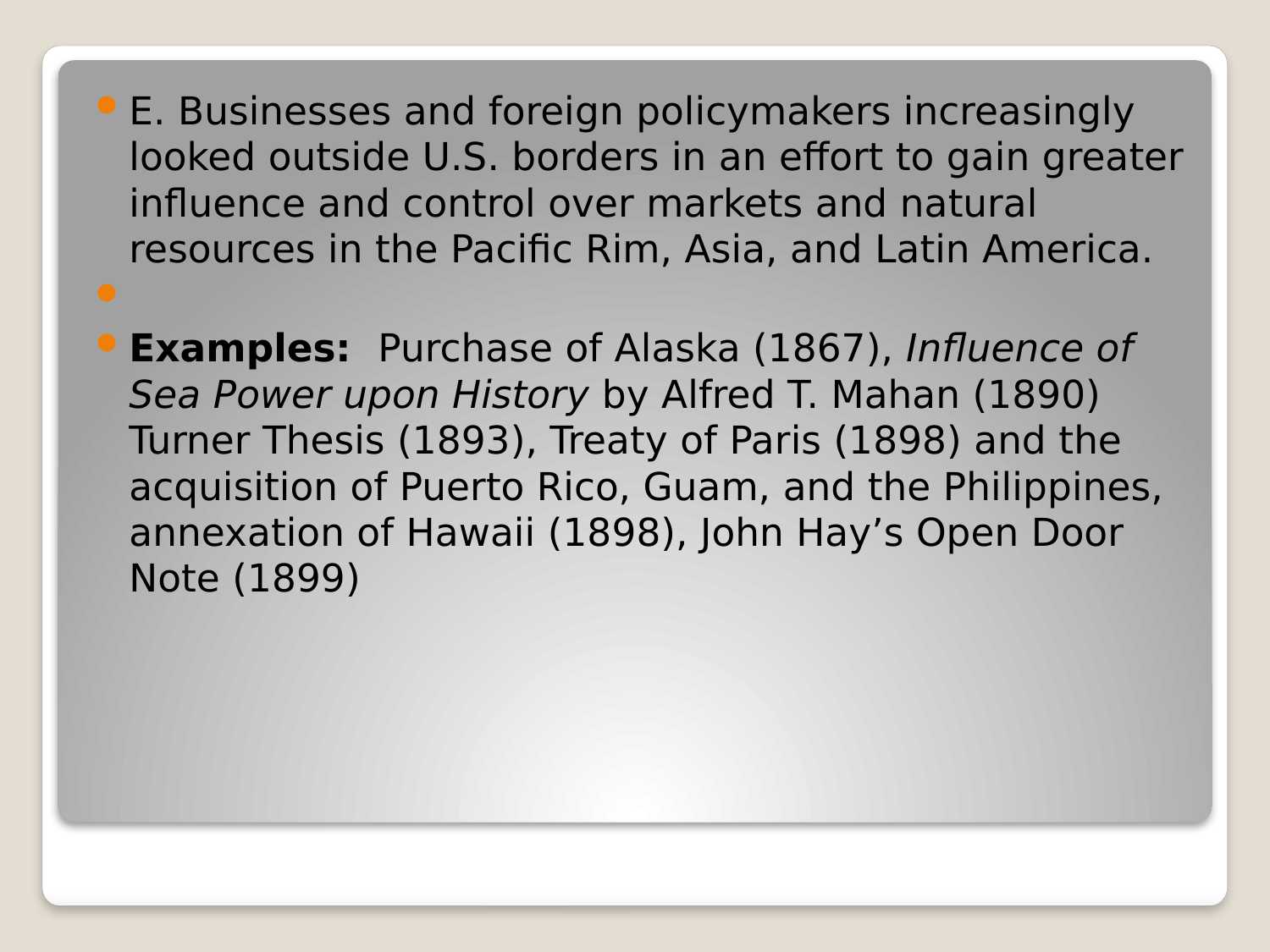

E. Businesses and foreign policymakers increasingly looked outside U.S. borders in an effort to gain greater influence and control over markets and natural resources in the Pacific Rim, Asia, and Latin America.

Examples:  Purchase of Alaska (1867), Influence of Sea Power upon History by Alfred T. Mahan (1890) Turner Thesis (1893), Treaty of Paris (1898) and the acquisition of Puerto Rico, Guam, and the Philippines, annexation of Hawaii (1898), John Hay’s Open Door Note (1899)

#